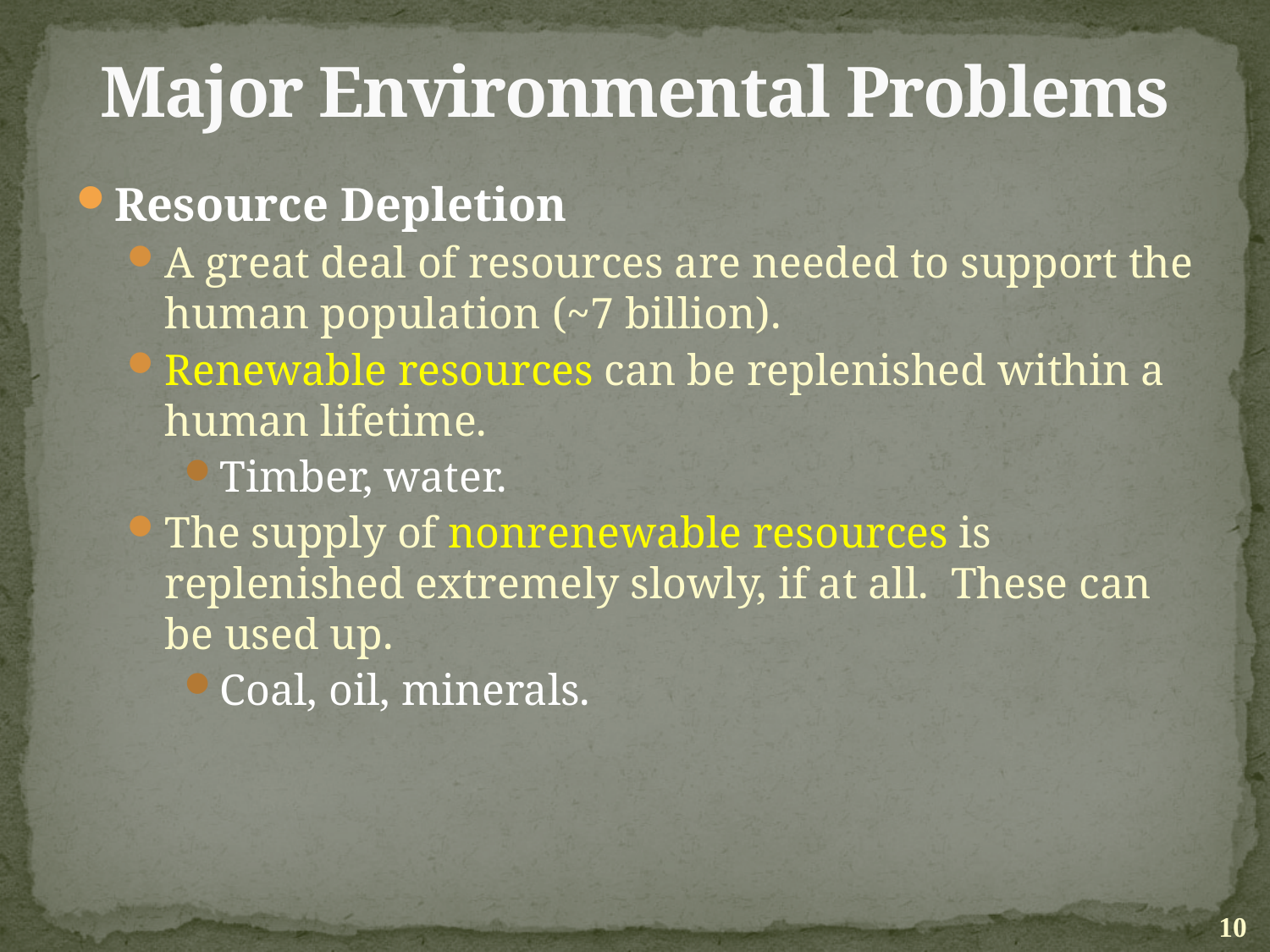

# Major Environmental Problems
Resource Depletion
A great deal of resources are needed to support the human population (~7 billion).
Renewable resources can be replenished within a human lifetime.
Timber, water.
The supply of nonrenewable resources is replenished extremely slowly, if at all.  These can be used up.
Coal, oil, minerals.
10